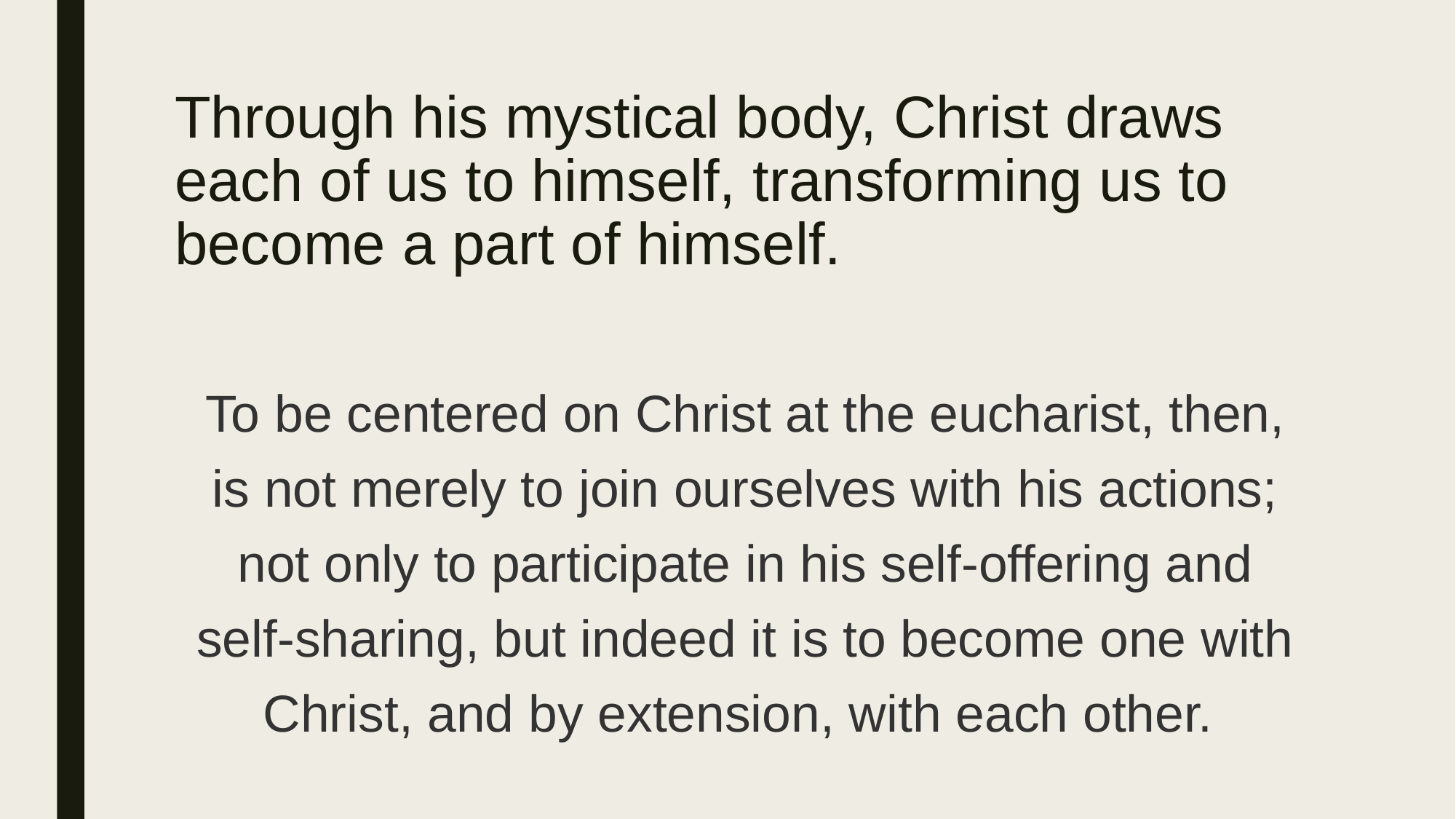

# Through his mystical body, Christ draws each of us to himself, transforming us to become a part of himself.
To be centered on Christ at the eucharist, then, is not merely to join ourselves with his actions; not only to participate in his self-offering and self-sharing, but indeed it is to become one with Christ, and by extension, with each other.